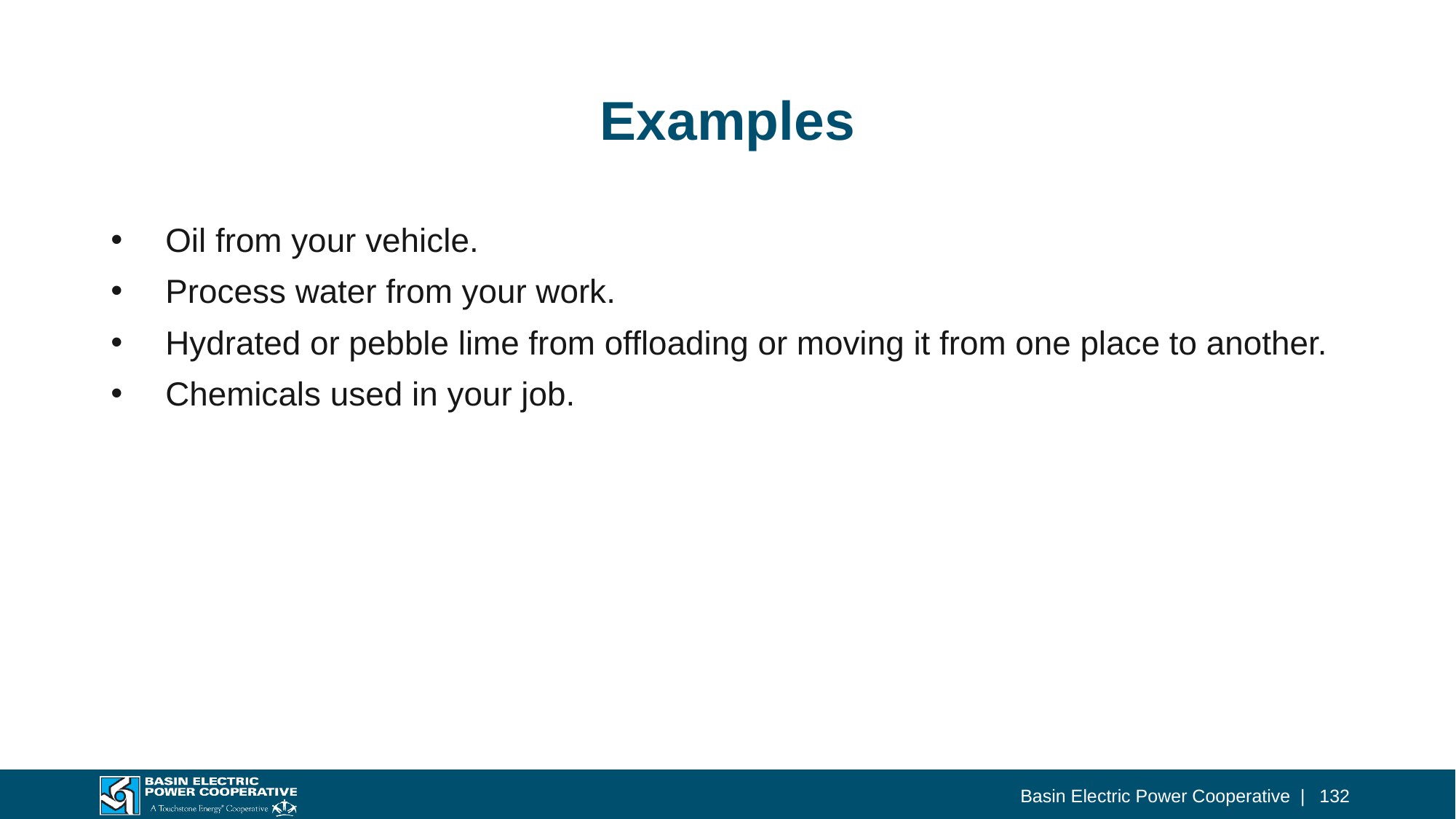

# Examples
Oil from your vehicle.
Process water from your work.
Hydrated or pebble lime from offloading or moving it from one place to another.
Chemicals used in your job.